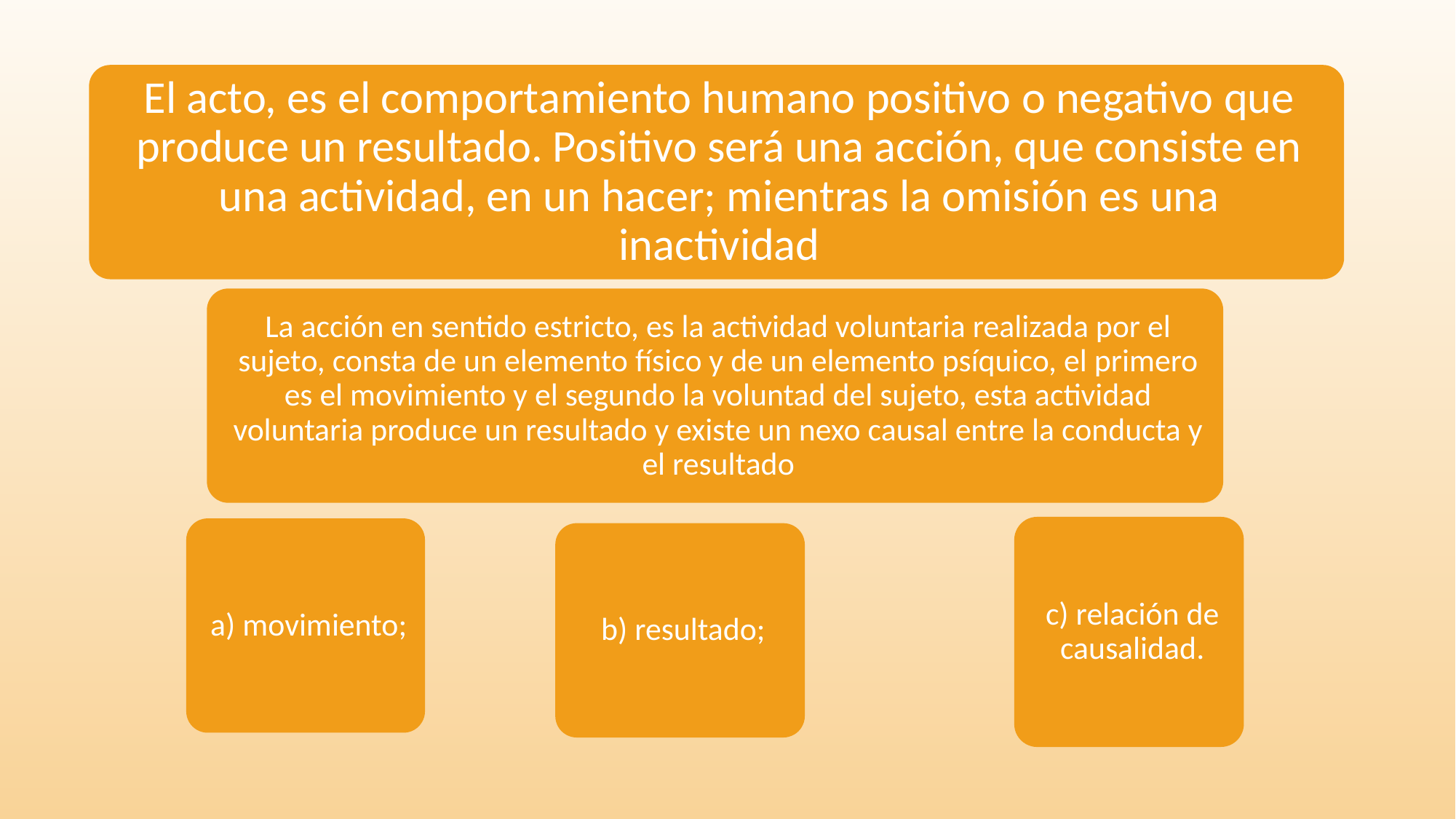

El acto, es el comportamiento humano positivo o negativo que produce un resultado. Positivo será una acción, que consiste en una actividad, en un hacer; mientras la omisión es una inactividad
La acción en sentido estricto, es la actividad voluntaria realizada por el sujeto, consta de un elemento físico y de un elemento psíquico, el primero es el movimiento y el segundo la voluntad del sujeto, esta actividad voluntaria produce un resultado y existe un nexo causal entre la conducta y el resultado
a) movimiento;
b) resultado;
c) relación de causalidad.